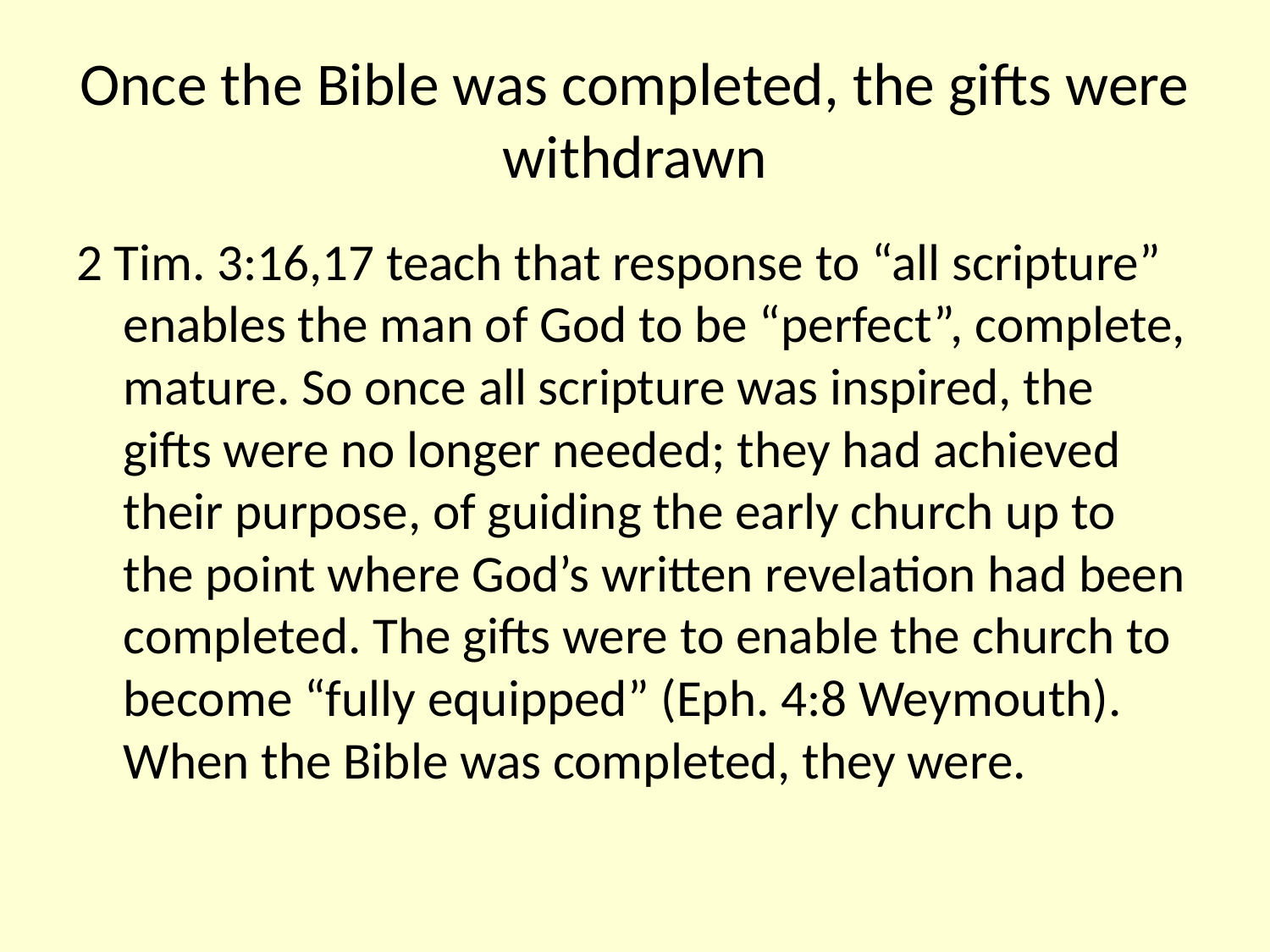

# Once the Bible was completed, the gifts were withdrawn
2 Tim. 3:16,17 teach that response to “all scripture” enables the man of God to be “perfect”, complete, mature. So once all scripture was inspired, the gifts were no longer needed; they had achieved their purpose, of guiding the early church up to the point where God’s written revelation had been completed. The gifts were to enable the church to become “fully equipped” (Eph. 4:8 Weymouth). When the Bible was completed, they were.